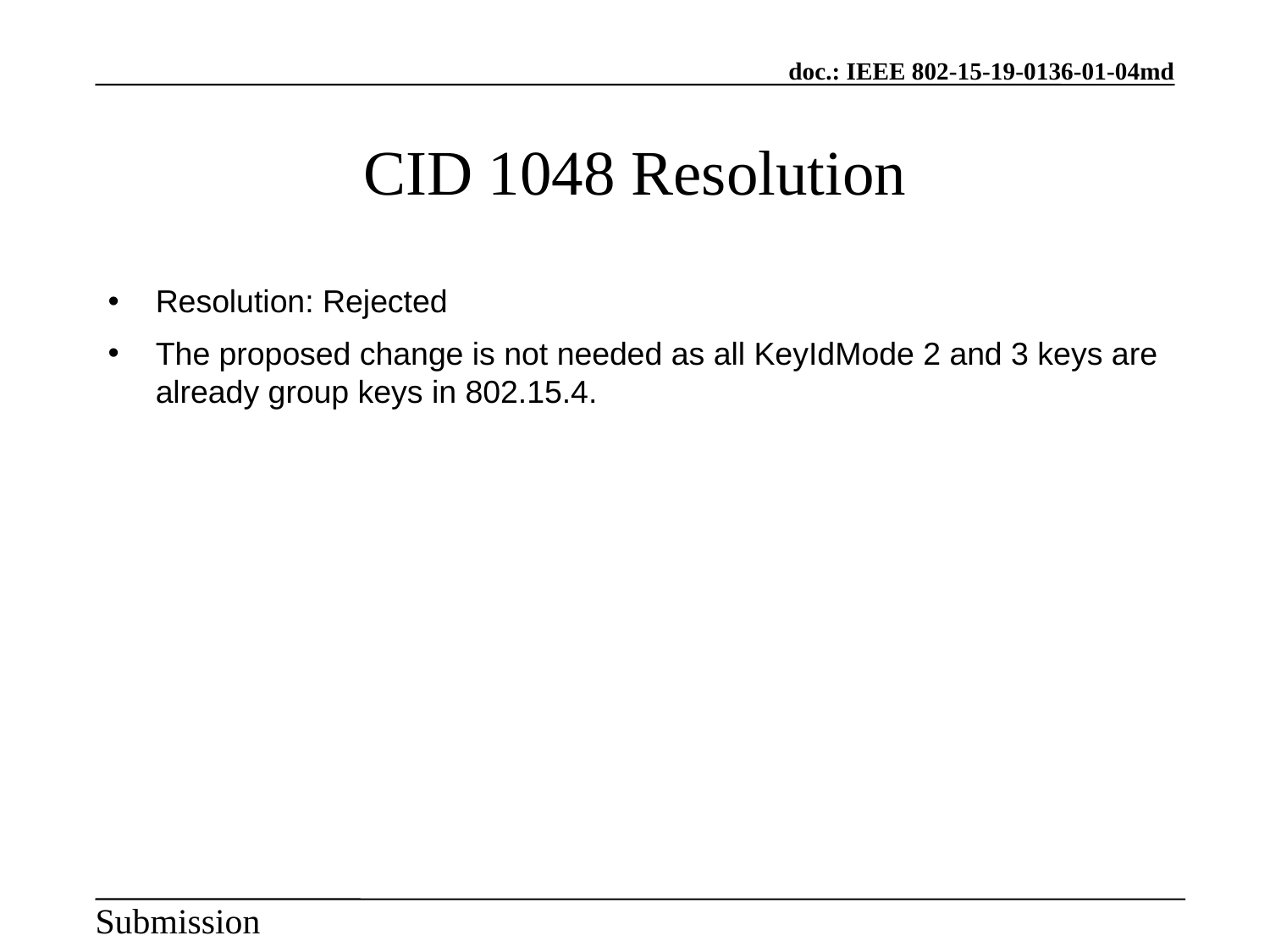

CID 1048 Resolution
Resolution: Rejected
The proposed change is not needed as all KeyIdMode 2 and 3 keys are already group keys in 802.15.4.